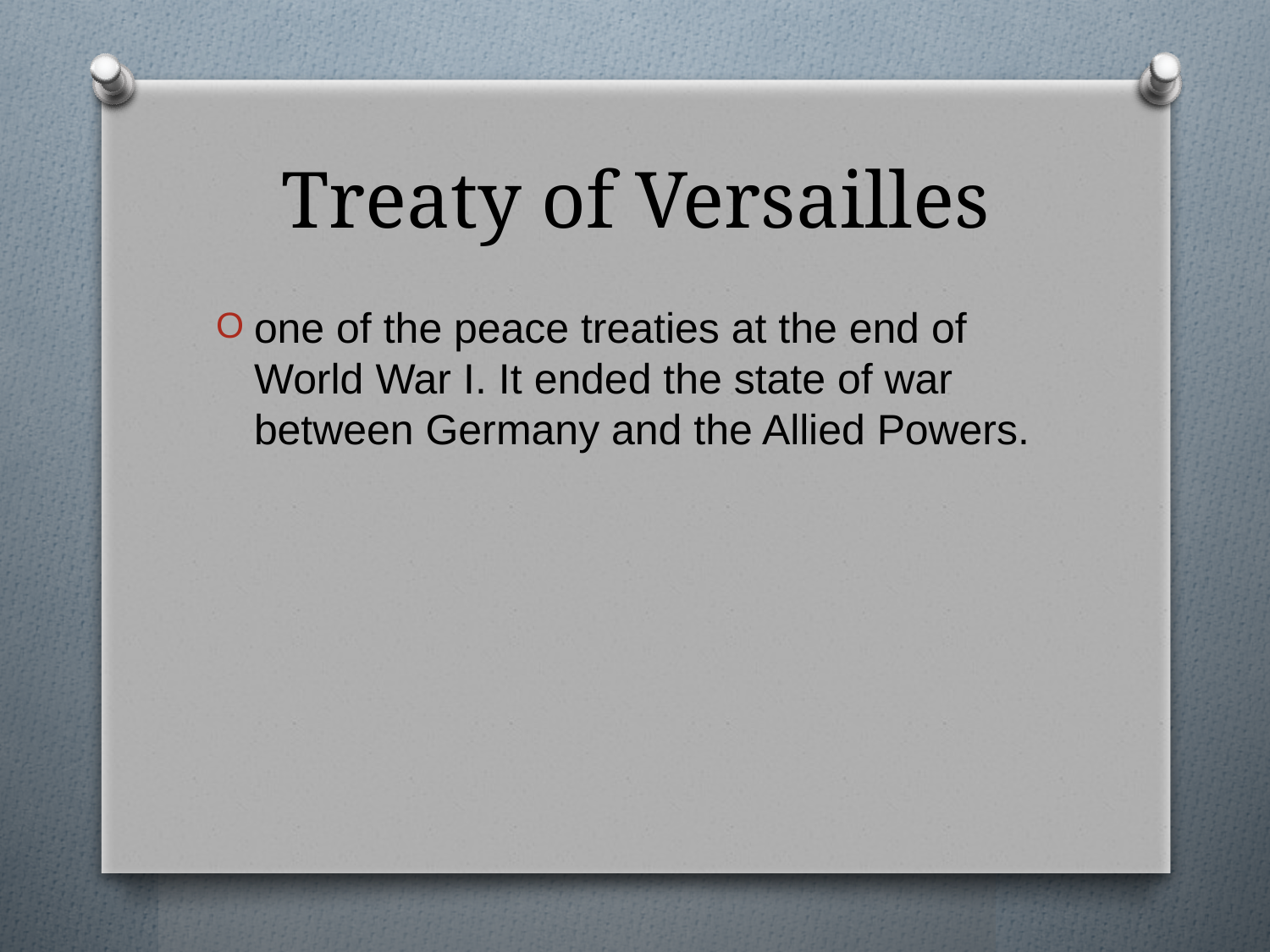

# Treaty of Versailles
one of the peace treaties at the end of World War I. It ended the state of war between Germany and the Allied Powers.